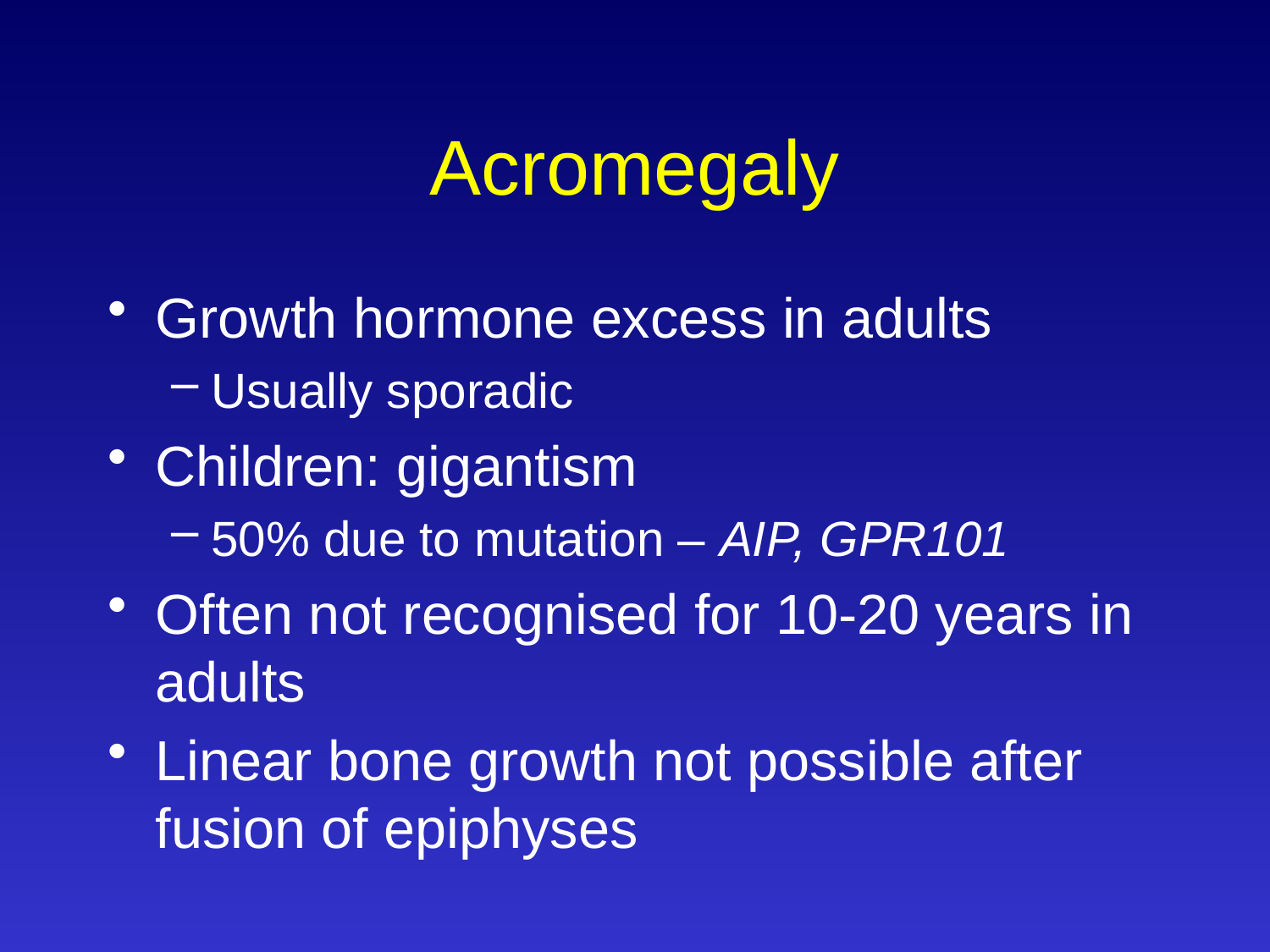

# Acromegaly
Growth hormone excess in adults
Usually sporadic
Children: gigantism
50% due to mutation – AIP, GPR101
Often not recognised for 10-20 years in adults
Linear bone growth not possible after fusion of epiphyses